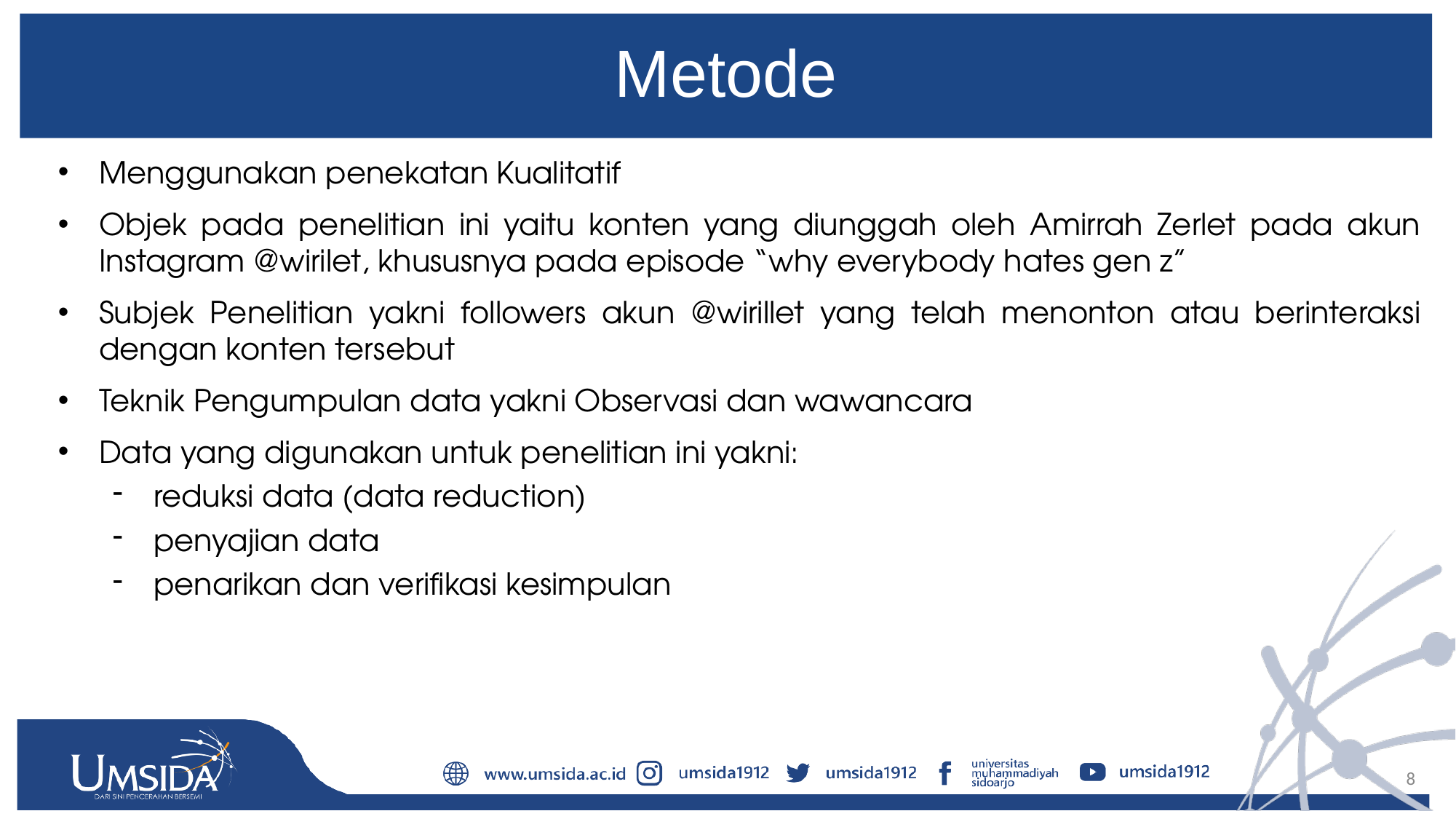

# Metode
Menggunakan penekatan Kualitatif
Objek pada penelitian ini yaitu konten yang diunggah oleh Amirrah Zerlet pada akun Instagram @wirilet, khususnya pada episode “why everybody hates gen z”
Subjek Penelitian yakni followers akun @wirillet yang telah menonton atau berinteraksi dengan konten tersebut
Teknik Pengumpulan data yakni Observasi dan wawancara
Data yang digunakan untuk penelitian ini yakni:
reduksi data (data reduction)
penyajian data
penarikan dan verifikasi kesimpulan